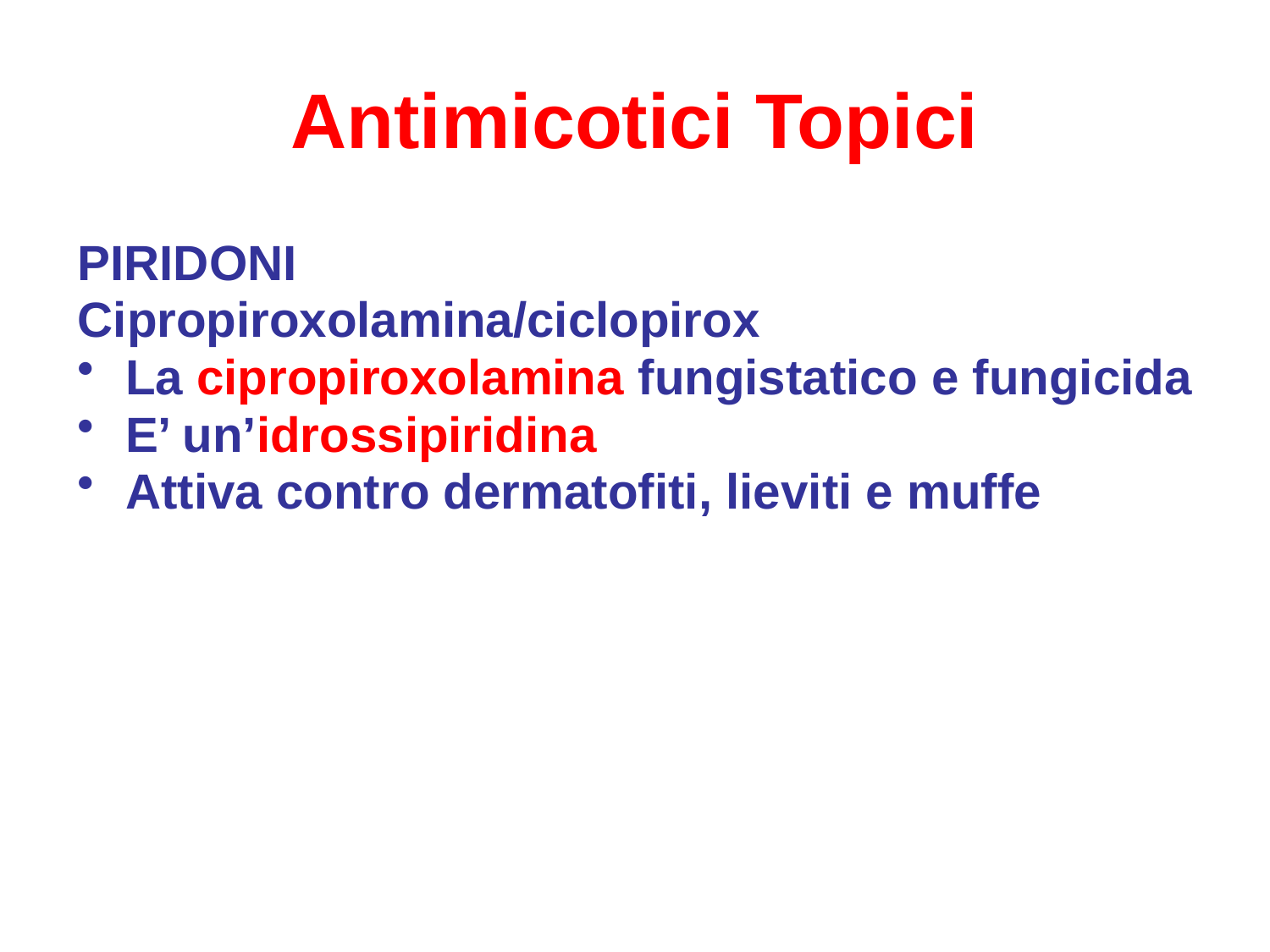

# Antimicotici Topici
PIRIDONI
Cipropiroxolamina/ciclopirox
La cipropiroxolamina fungistatico e fungicida
E’ un’idrossipiridina
Attiva contro dermatofiti, lieviti e muffe